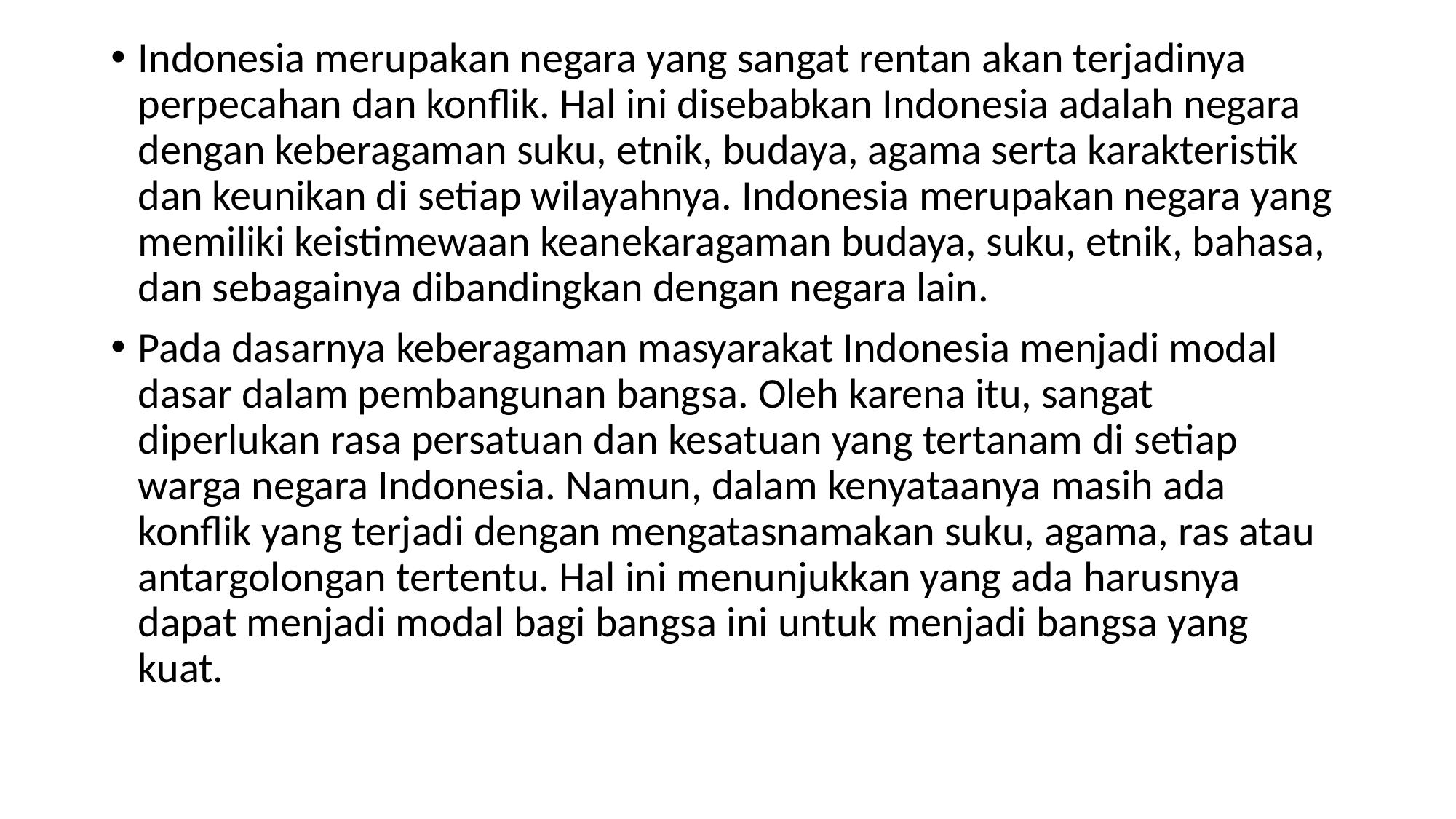

Indonesia merupakan negara yang sangat rentan akan terjadinya perpecahan dan konflik. Hal ini disebabkan Indonesia adalah negara dengan keberagaman suku, etnik, budaya, agama serta karakteristik dan keunikan di setiap wilayahnya. Indonesia merupakan negara yang memiliki keistimewaan keanekaragaman budaya, suku, etnik, bahasa, dan sebagainya dibandingkan dengan negara lain.
Pada dasarnya keberagaman masyarakat Indonesia menjadi modal dasar dalam pembangunan bangsa. Oleh karena itu, sangat diperlukan rasa persatuan dan kesatuan yang tertanam di setiap warga negara Indonesia. Namun, dalam kenyataanya masih ada konflik yang terjadi dengan mengatasnamakan suku, agama, ras atau antargolongan tertentu. Hal ini menunjukkan yang ada harusnya dapat menjadi modal bagi bangsa ini untuk menjadi bangsa yang kuat.